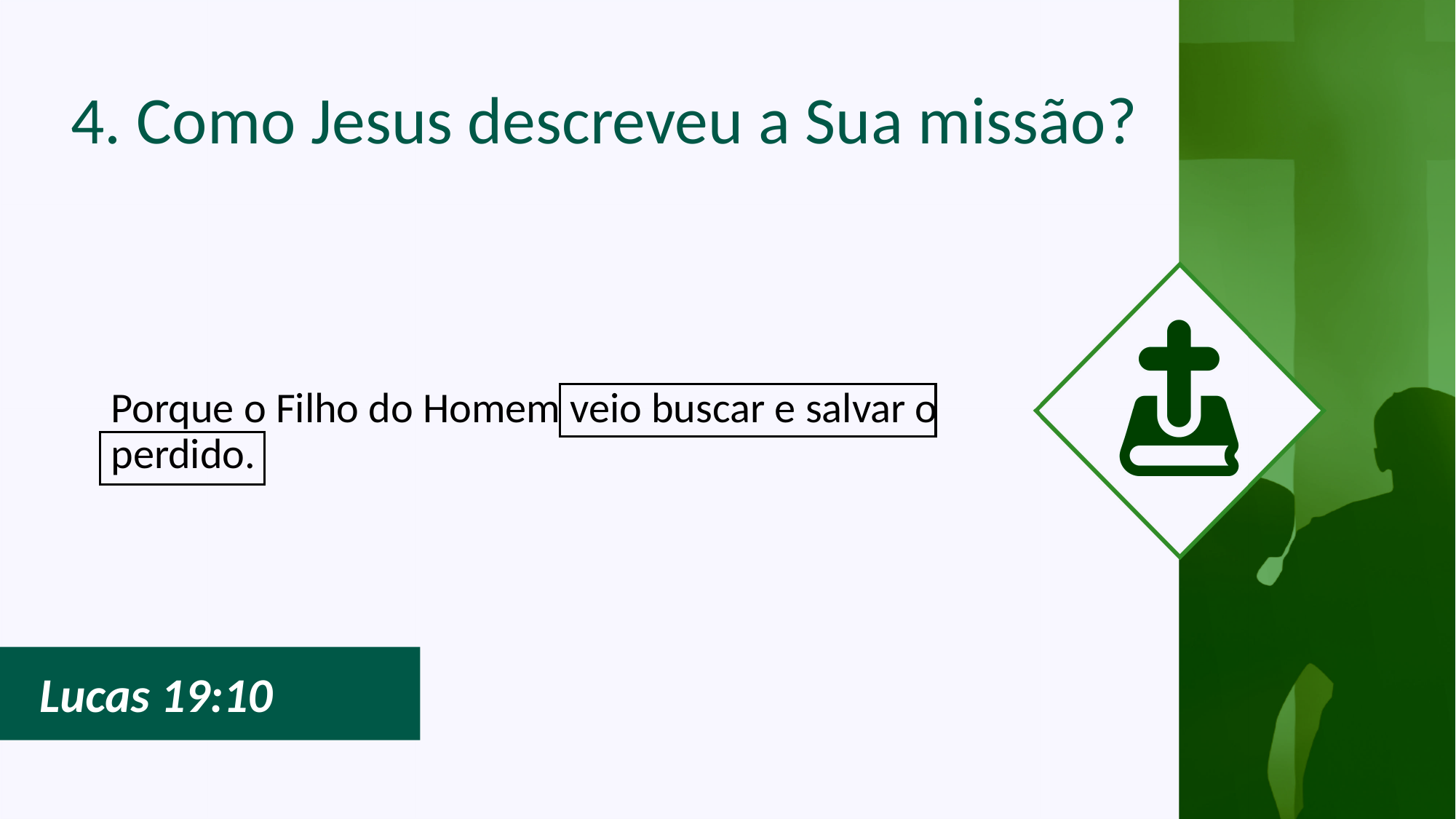

# 4. Como Jesus descreveu a Sua missão?
Porque o Filho do Homem veio buscar e salvar o perdido.

Lucas 19:10